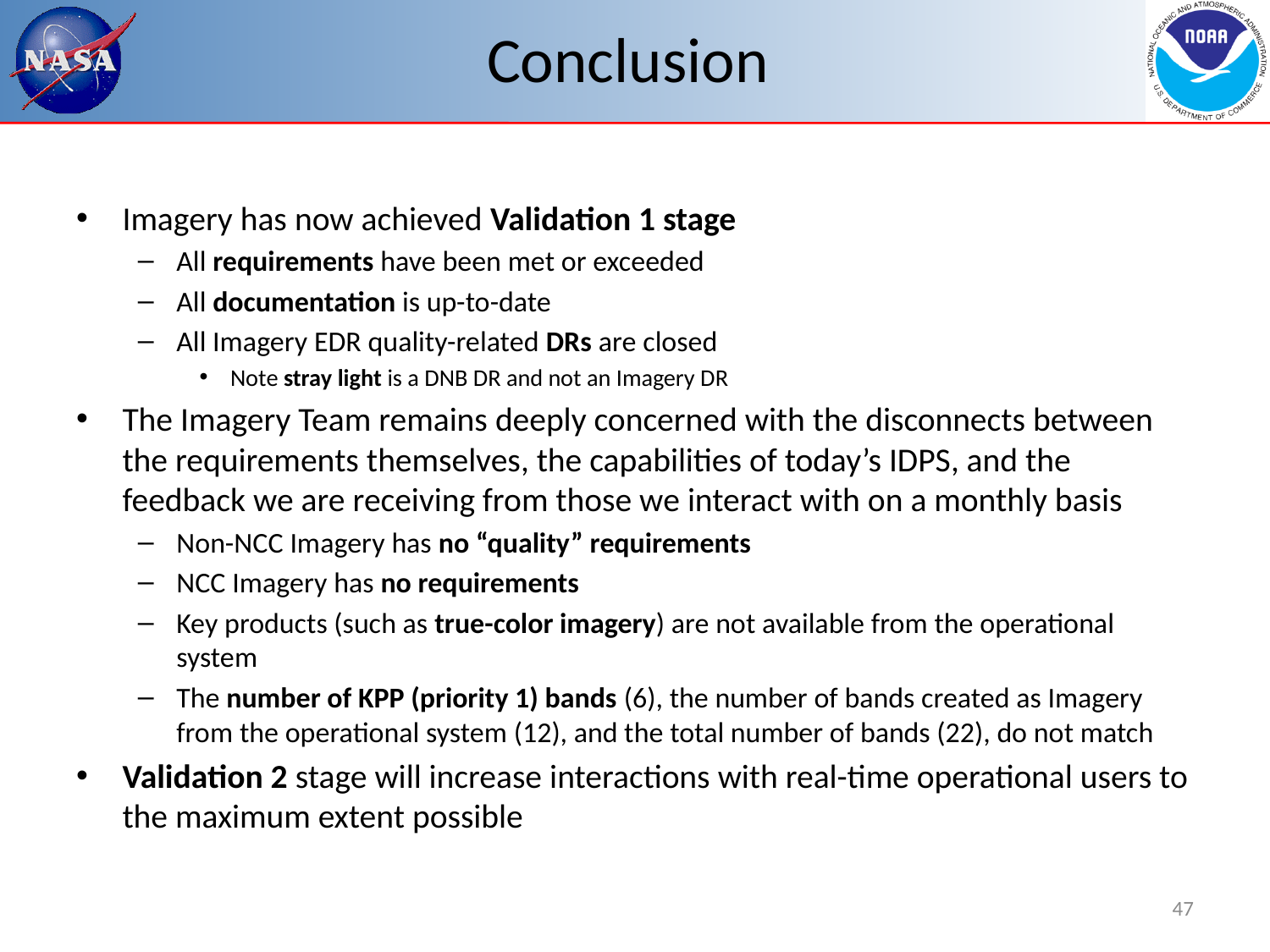

# Conclusion
Imagery has now achieved Validation 1 stage
All requirements have been met or exceeded
All documentation is up-to-date
All Imagery EDR quality-related DRs are closed
Note stray light is a DNB DR and not an Imagery DR
The Imagery Team remains deeply concerned with the disconnects between the requirements themselves, the capabilities of today’s IDPS, and the feedback we are receiving from those we interact with on a monthly basis
Non-NCC Imagery has no “quality” requirements
NCC Imagery has no requirements
Key products (such as true-color imagery) are not available from the operational system
The number of KPP (priority 1) bands (6), the number of bands created as Imagery from the operational system (12), and the total number of bands (22), do not match
Validation 2 stage will increase interactions with real-time operational users to the maximum extent possible
47